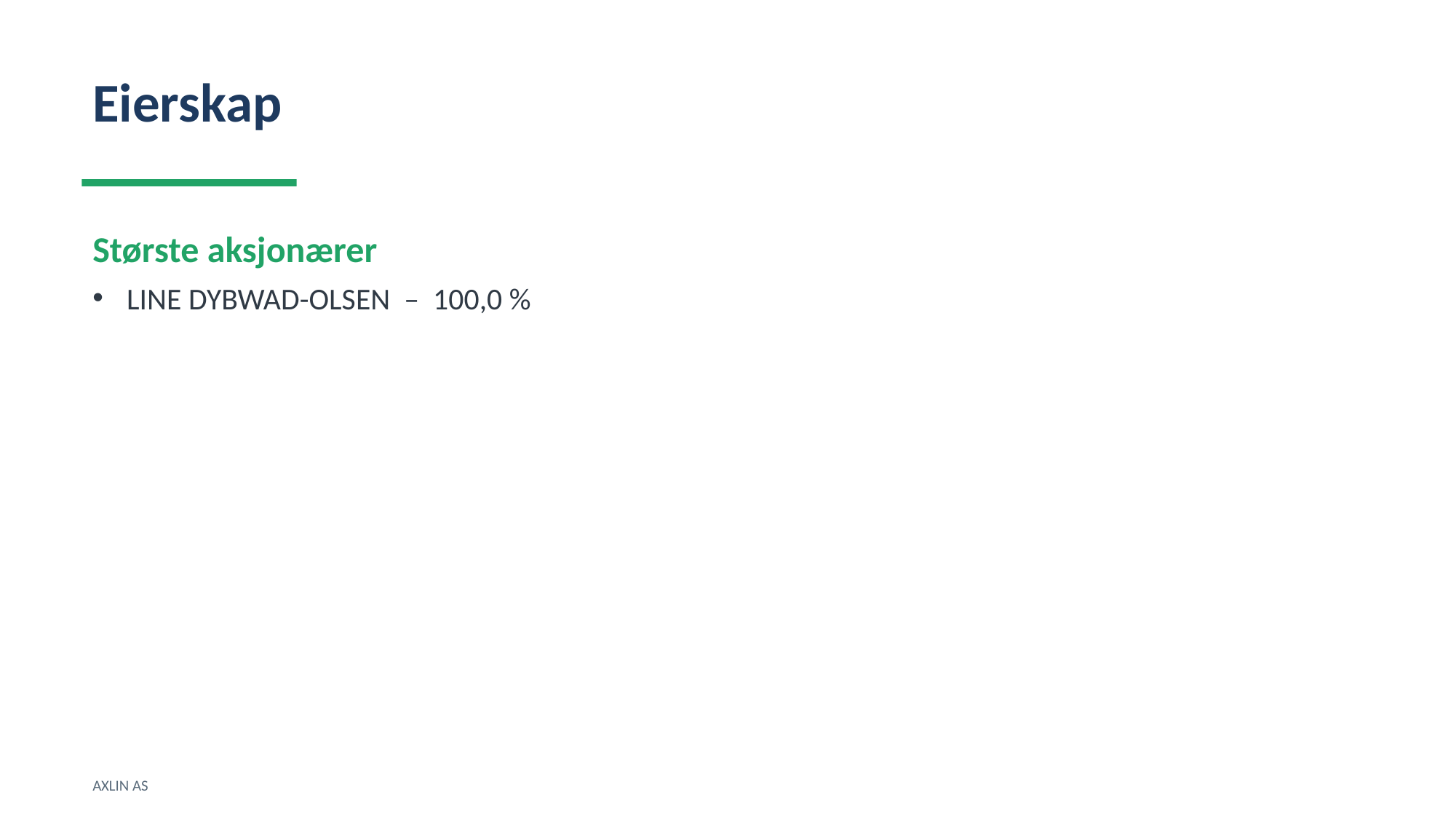

Eierskap

Største aksjonærer
LINE DYBWAD-OLSEN  –  100,0 %
AXLIN AS